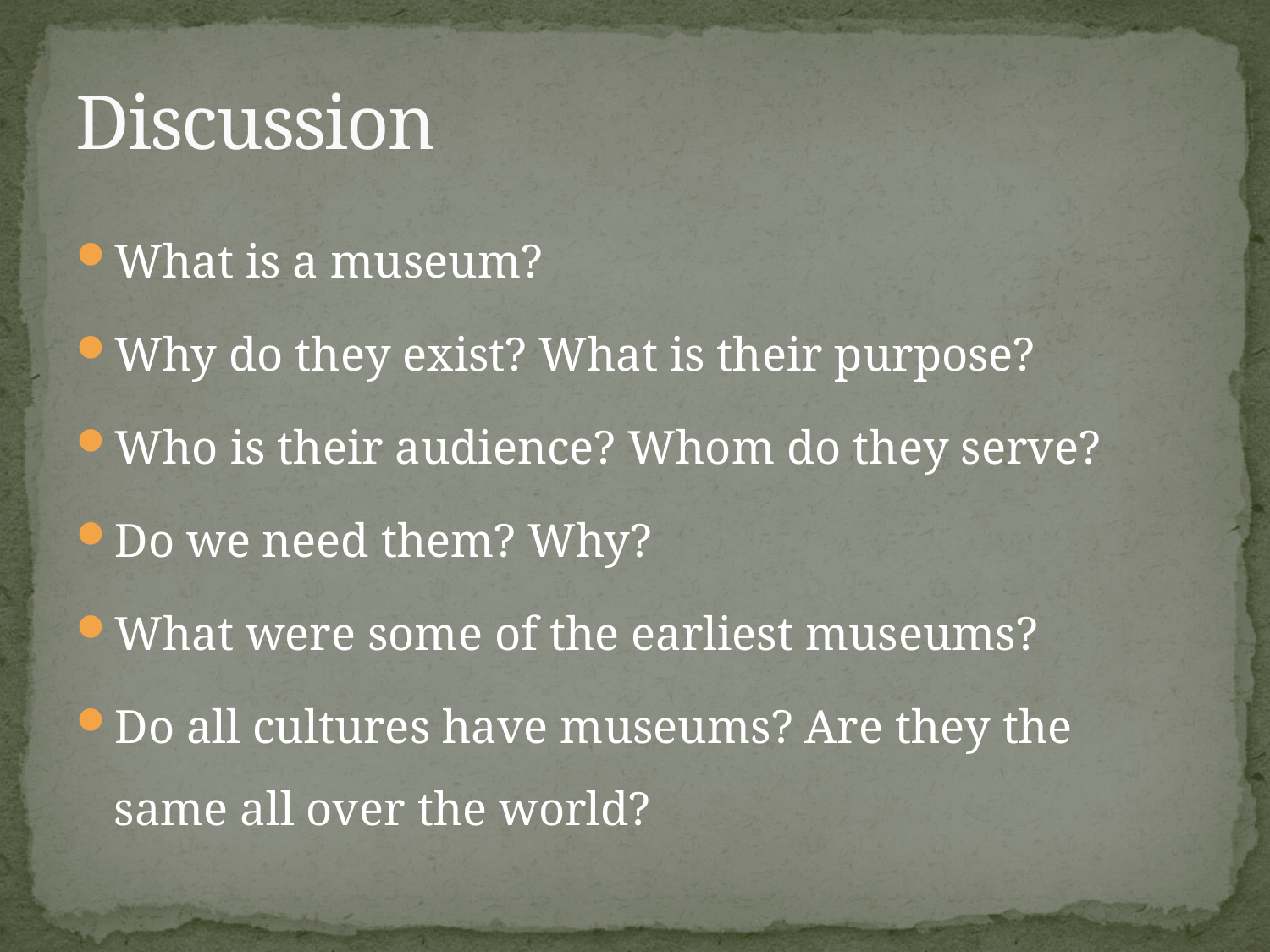

# Discussion
What is a museum?
Why do they exist? What is their purpose?
Who is their audience? Whom do they serve?
Do we need them? Why?
What were some of the earliest museums?
Do all cultures have museums? Are they the same all over the world?